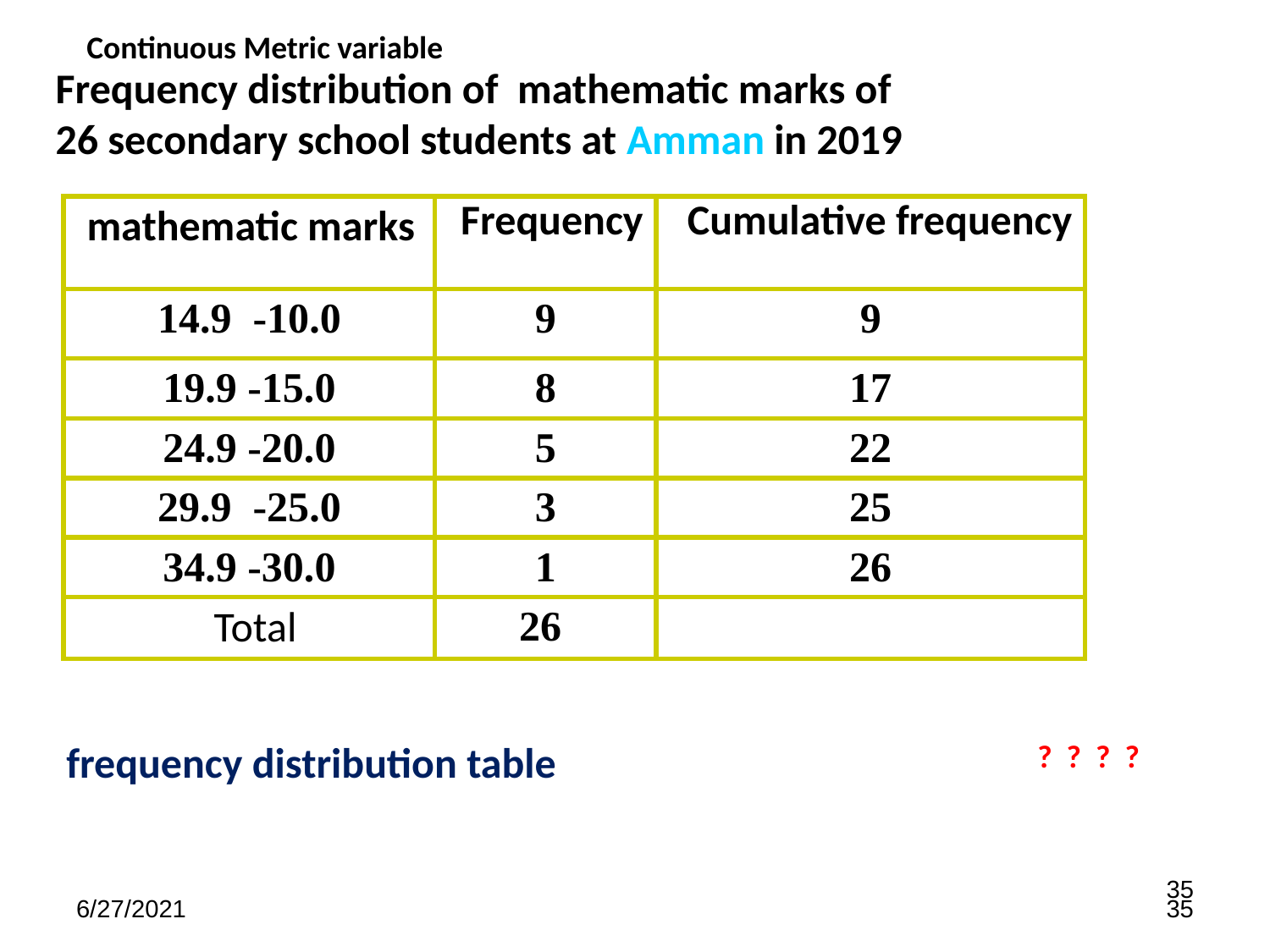

Continuous Metric variable
Frequency distribution of  mathematic marks of
26 secondary school students at Amman in 2019
| mathematic marks | Frequency | Cumulative frequency |
| --- | --- | --- |
| 10.0- 14.9 | 9 | 9 |
| 15.0- 19.9 | 8 | 17 |
| 20.0- 24.9 | 5 | 22 |
| 25.0- 29.9 | 3 | 25 |
| 30.0- 34.9 | 1 | 26 |
| Total | 26 |  |
frequency distribution table
?  ?  ?  ?
35
6/27/2021
35